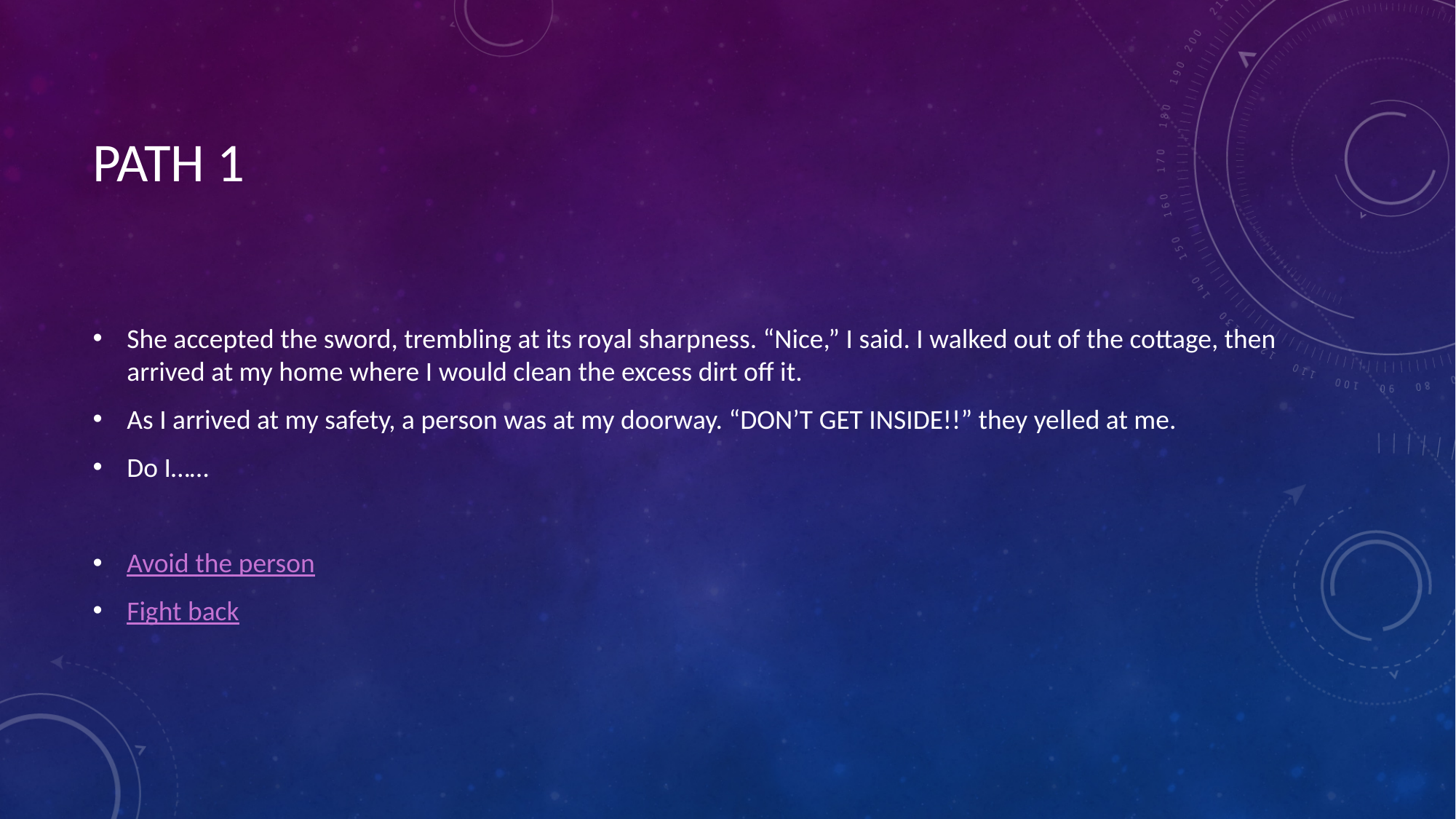

# Path 1
She accepted the sword, trembling at its royal sharpness. “Nice,” I said. I walked out of the cottage, then arrived at my home where I would clean the excess dirt off it.
As I arrived at my safety, a person was at my doorway. “DON’T GET INSIDE!!” they yelled at me.
Do I……

Avoid the person
Fight back